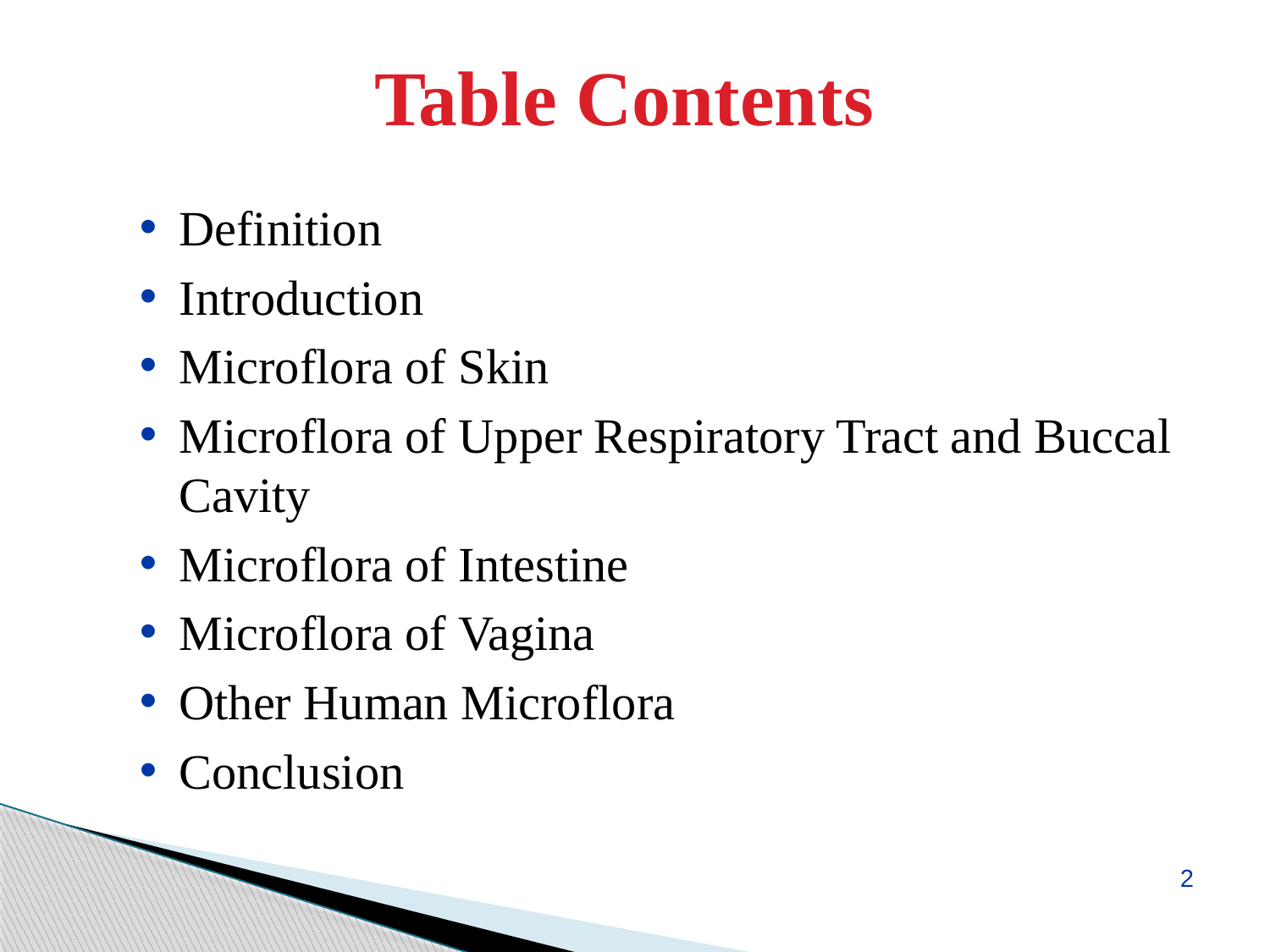

Table Contents
Definition
Introduction
Microflora of Skin
Microflora of Upper Respiratory Tract and Buccal Cavity
Microflora of Intestine
Microflora of Vagina
Other Human Microflora
Conclusion

2